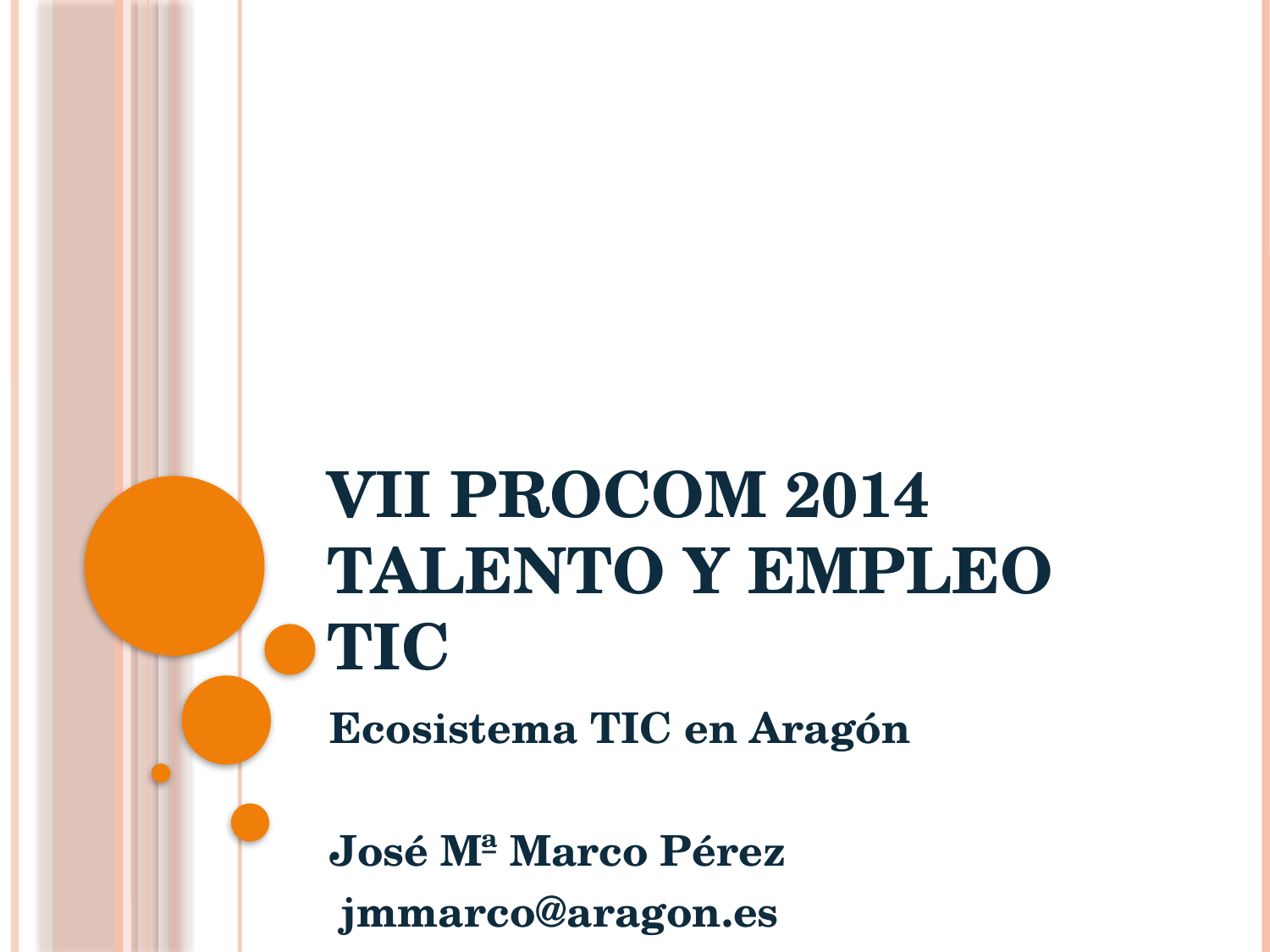

# VII ProCOM 2014 Talento y Empleo TIC
Ecosistema TIC en Aragón

José Mª Marco Pérez
 jmmarco@aragon.es